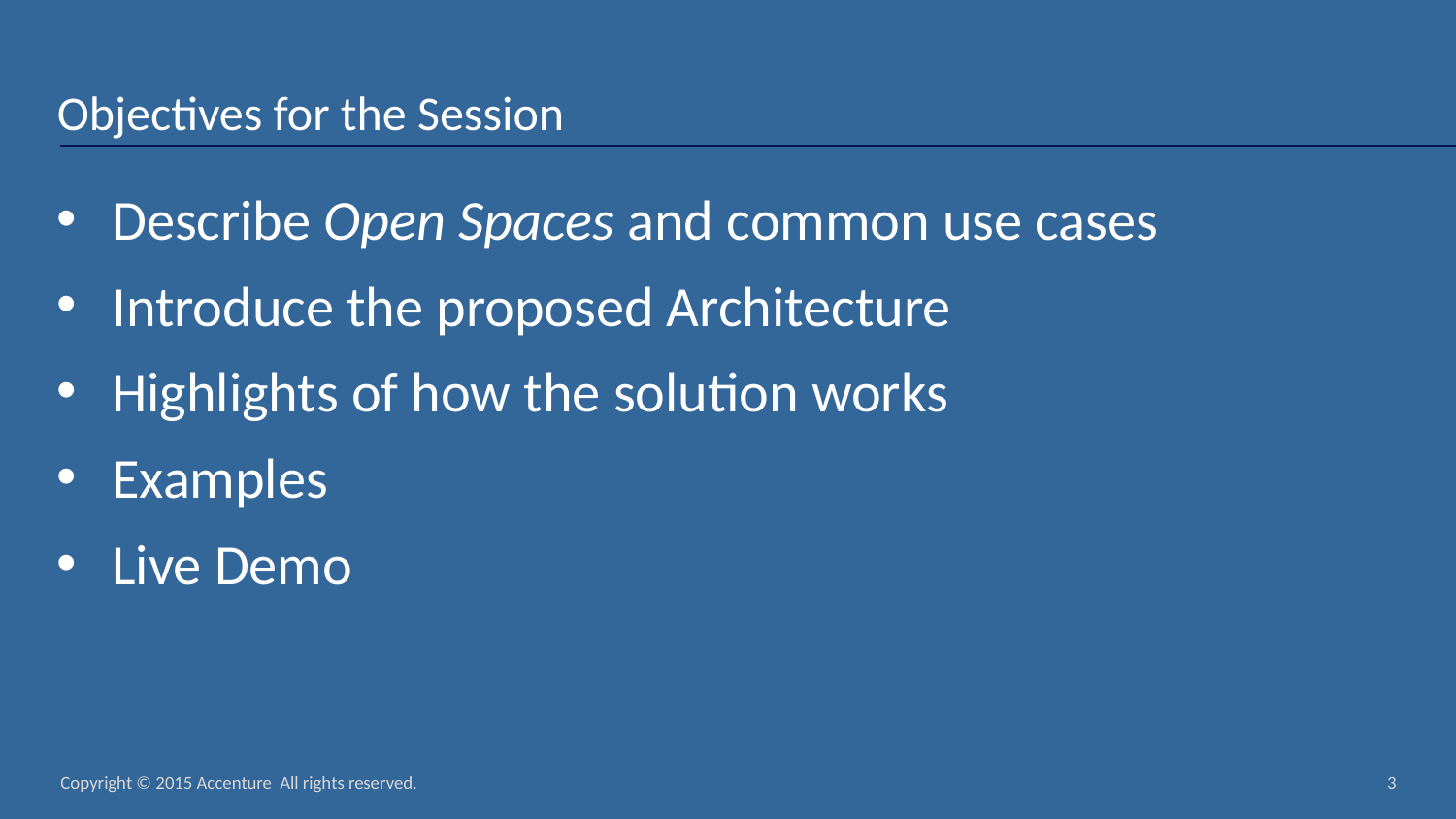

# Objectives for the Session
Describe Open Spaces and common use cases
Introduce the proposed Architecture
Highlights of how the solution works
Examples
Live Demo